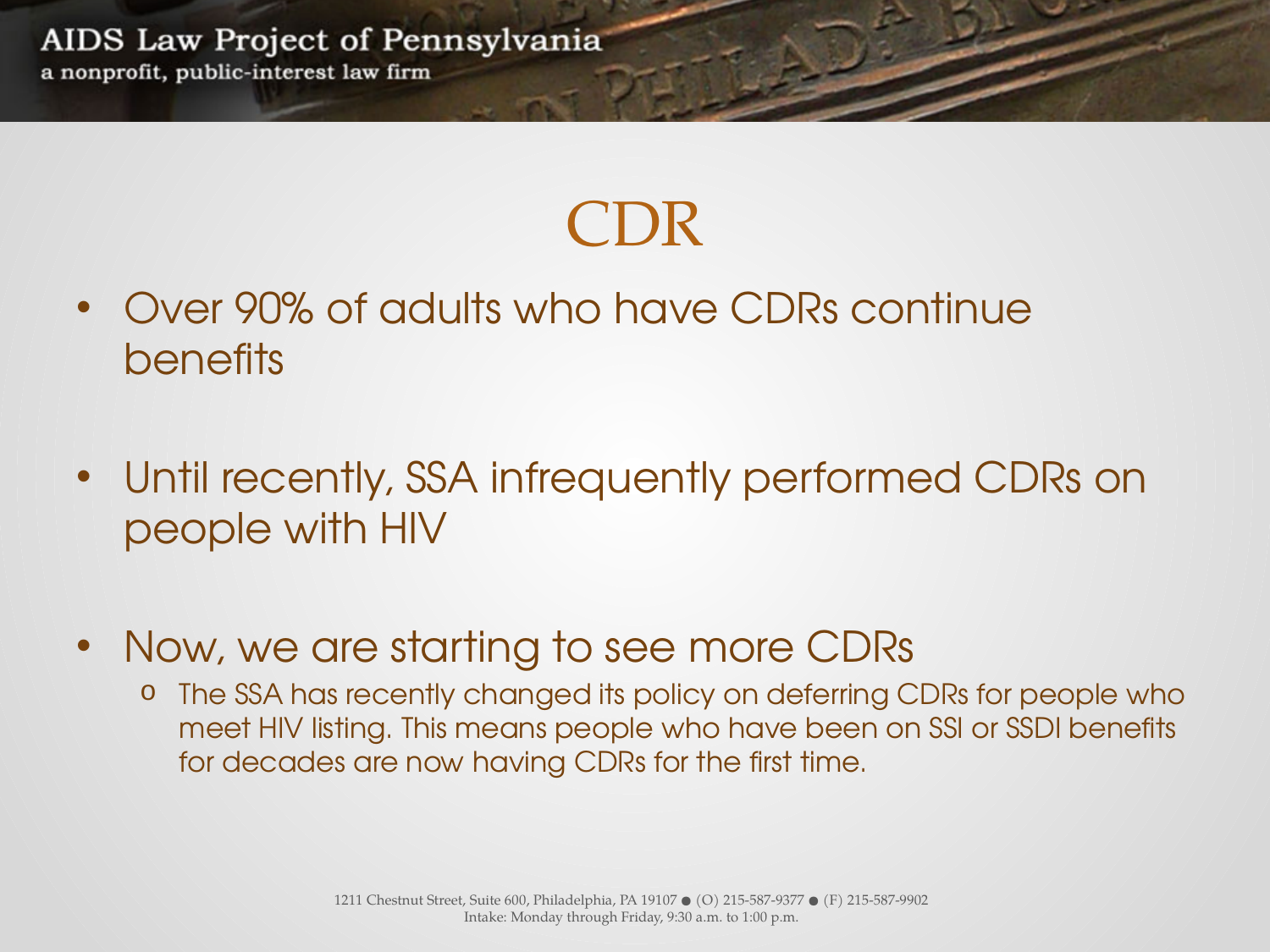

# CDR
Over 90% of adults who have CDRs continue benefits

Until recently, SSA infrequently performed CDRs on people with HIV

Now, we are starting to see more CDRs
The SSA has recently changed its policy on deferring CDRs for people who meet HIV listing. This means people who have been on SSI or SSDI benefits for decades are now having CDRs for the first time.
1211 Chestnut Street, Suite 600, Philadelphia, PA 19107 ● (O) 215-587-9377 ● (F) 215-587-9902
Intake: Monday through Friday, 9:30 a.m. to 1:00 p.m.